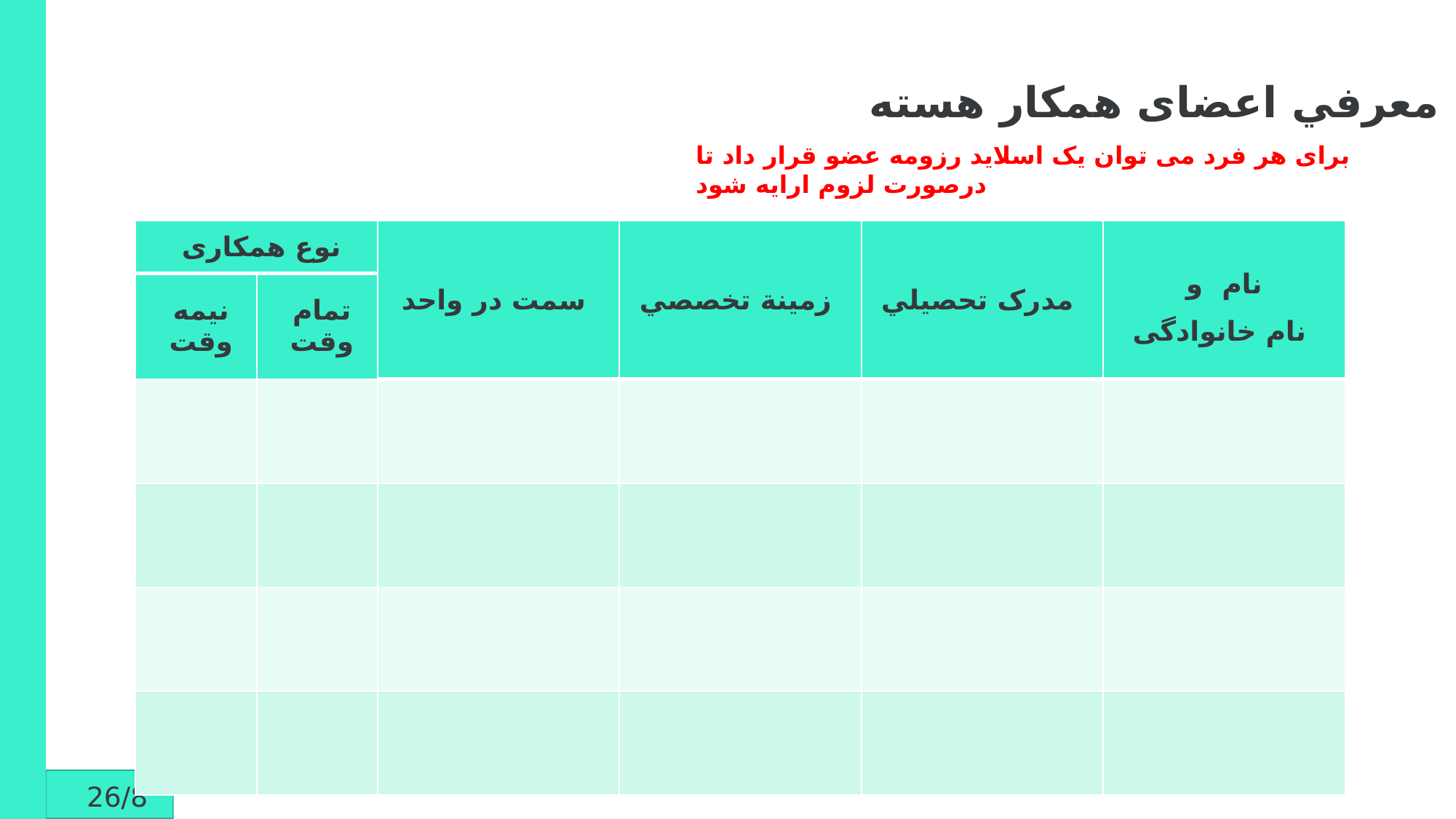

معرفي اعضای همکار هسته
برای هر فرد می توان یک اسلاید رزومه عضو قرار داد تا درصورت لزوم ارایه شود
| نوع همکاری |  | سمت در واحد | زمينة تخصصي | مدرک تحصيلي | نام و نام خانوادگی |
| --- | --- | --- | --- | --- | --- |
| نیمه وقت | تمام وقت |  |  |  |  |
|  |  |  |  |  |  |
|  |  |  |  |  |  |
|  |  |  |  |  |  |
|  |  |  |  |  |  |